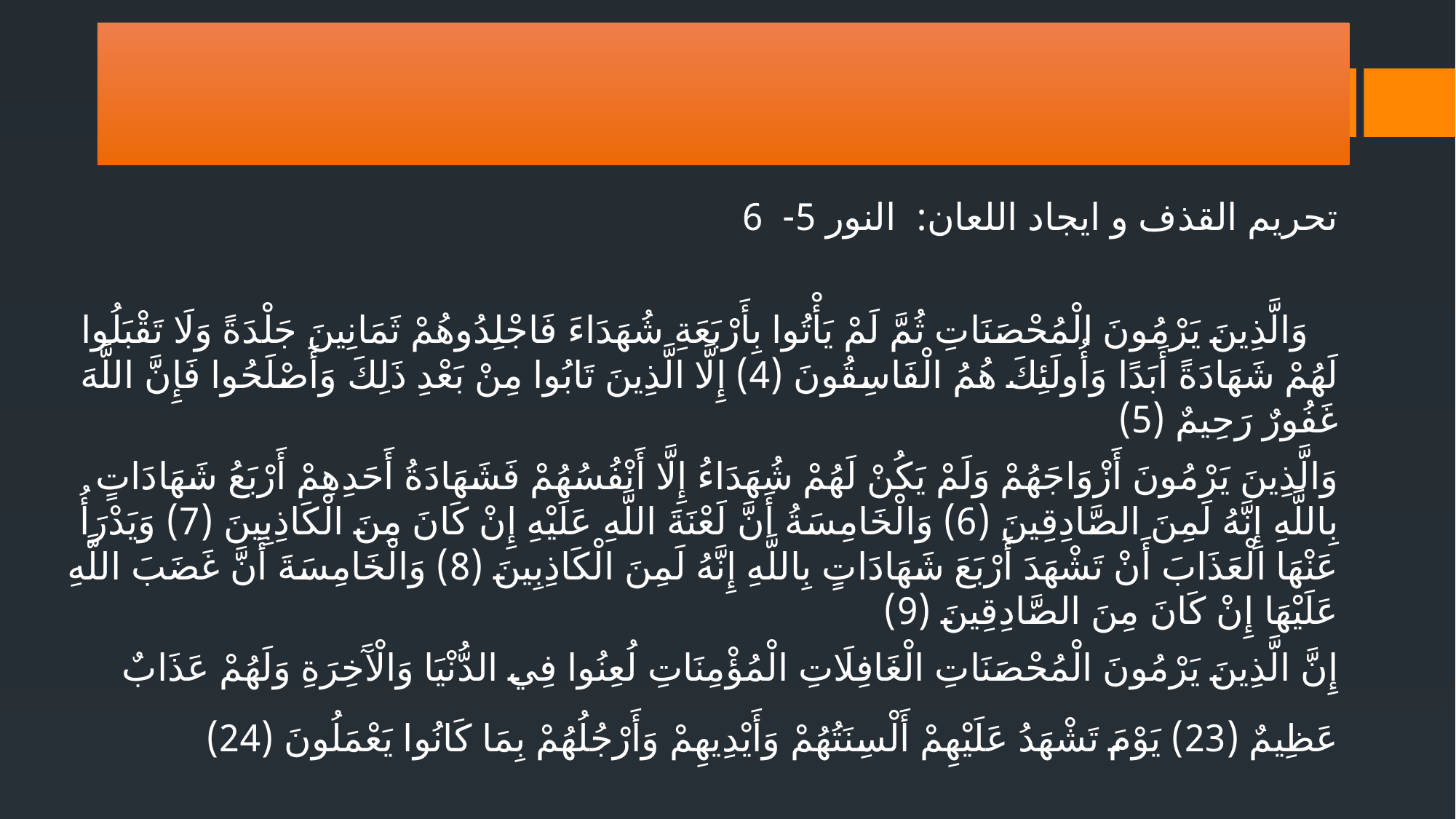

تحريم القذف و ايجاد اللعان:  النور 5-  6

   وَالَّذِينَ يَرْمُونَ الْمُحْصَنَاتِ ثُمَّ لَمْ يَأْتُوا بِأَرْبَعَةِ شُهَدَاءَ فَاجْلِدُوهُمْ ثَمَانِينَ جَلْدَةً وَلَا تَقْبَلُوا لَهُمْ شَهَادَةً أَبَدًا وَأُولَئِكَ هُمُ الْفَاسِقُونَ (4) إِلَّا الَّذِينَ تَابُوا مِنْ بَعْدِ ذَلِكَ وَأَصْلَحُوا فَإِنَّ اللَّهَ غَفُورٌ رَحِيمٌ (5)
وَالَّذِينَ يَرْمُونَ أَزْوَاجَهُمْ وَلَمْ يَكُنْ لَهُمْ شُهَدَاءُ إِلَّا أَنْفُسُهُمْ فَشَهَادَةُ أَحَدِهِمْ أَرْبَعُ شَهَادَاتٍ بِاللَّهِ إِنَّهُ لَمِنَ الصَّادِقِينَ (6) وَالْخَامِسَةُ أَنَّ لَعْنَةَ اللَّهِ عَلَيْهِ إِنْ كَانَ مِنَ الْكَاذِبِينَ (7) وَيَدْرَأُ عَنْهَا الْعَذَابَ أَنْ تَشْهَدَ أَرْبَعَ شَهَادَاتٍ بِاللَّهِ إِنَّهُ لَمِنَ الْكَاذِبِينَ (8) وَالْخَامِسَةَ أَنَّ غَضَبَ اللَّهِ عَلَيْهَا إِنْ كَانَ مِنَ الصَّادِقِينَ (9)
إِنَّ الَّذِينَ يَرْمُونَ الْمُحْصَنَاتِ الْغَافِلَاتِ الْمُؤْمِنَاتِ لُعِنُوا فِي الدُّنْيَا وَالْآَخِرَةِ وَلَهُمْ عَذَابٌ عَظِيمٌ (23) يَوْمَ تَشْهَدُ عَلَيْهِمْ أَلْسِنَتُهُمْ وَأَيْدِيهِمْ وَأَرْجُلُهُمْ بِمَا كَانُوا يَعْمَلُونَ (24)